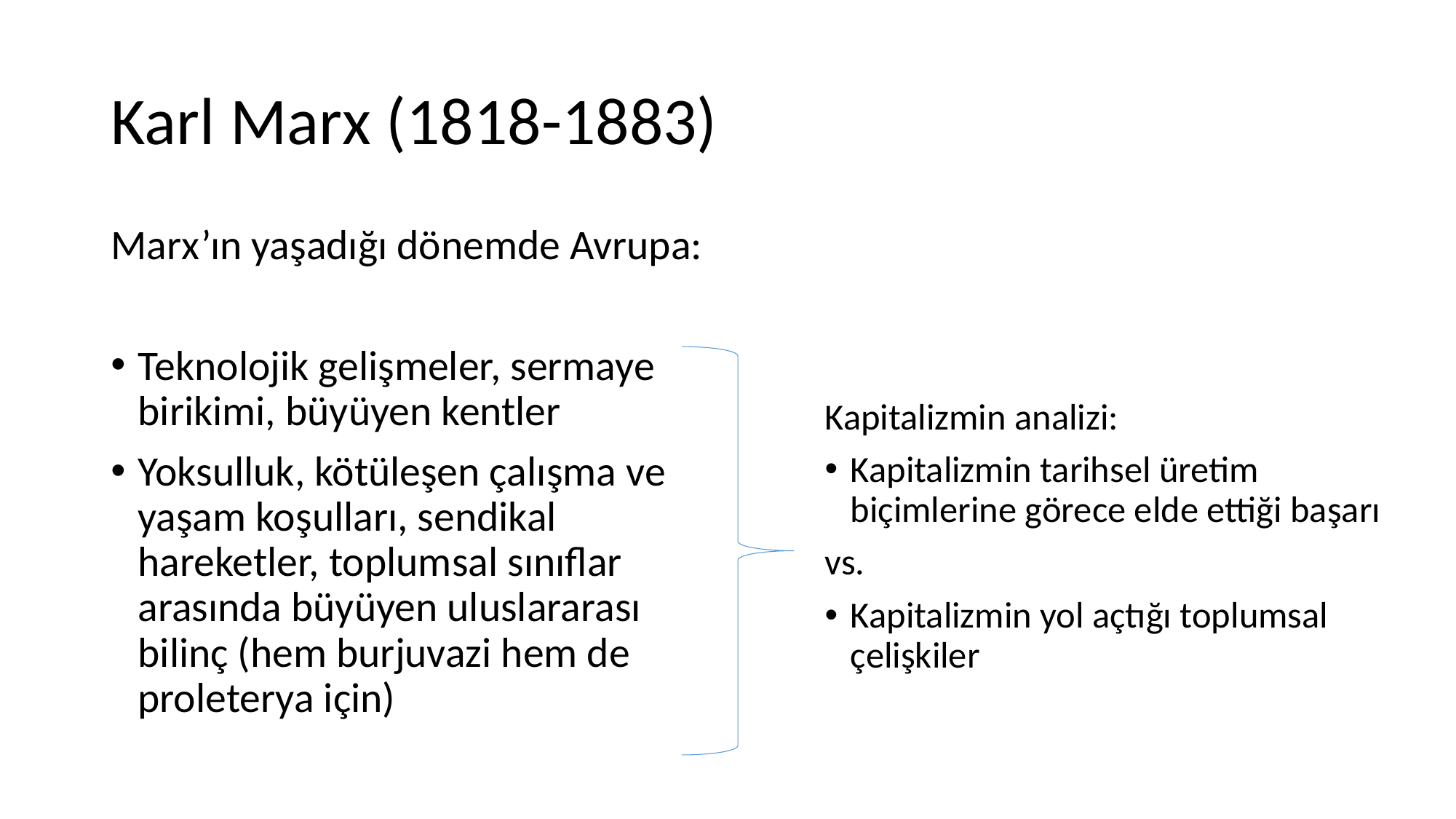

# Karl Marx (1818-1883)
Marx’ın yaşadığı dönemde Avrupa:

Teknolojik gelişmeler, sermaye birikimi, büyüyen kentler
Yoksulluk, kötüleşen çalışma ve yaşam koşulları, sendikal hareketler, toplumsal sınıflar arasında büyüyen uluslararası bilinç (hem burjuvazi hem de proleterya için)

Kapitalizmin analizi:
Kapitalizmin tarihsel üretim biçimlerine görece elde ettiği başarı
vs.
Kapitalizmin yol açtığı toplumsal çelişkiler